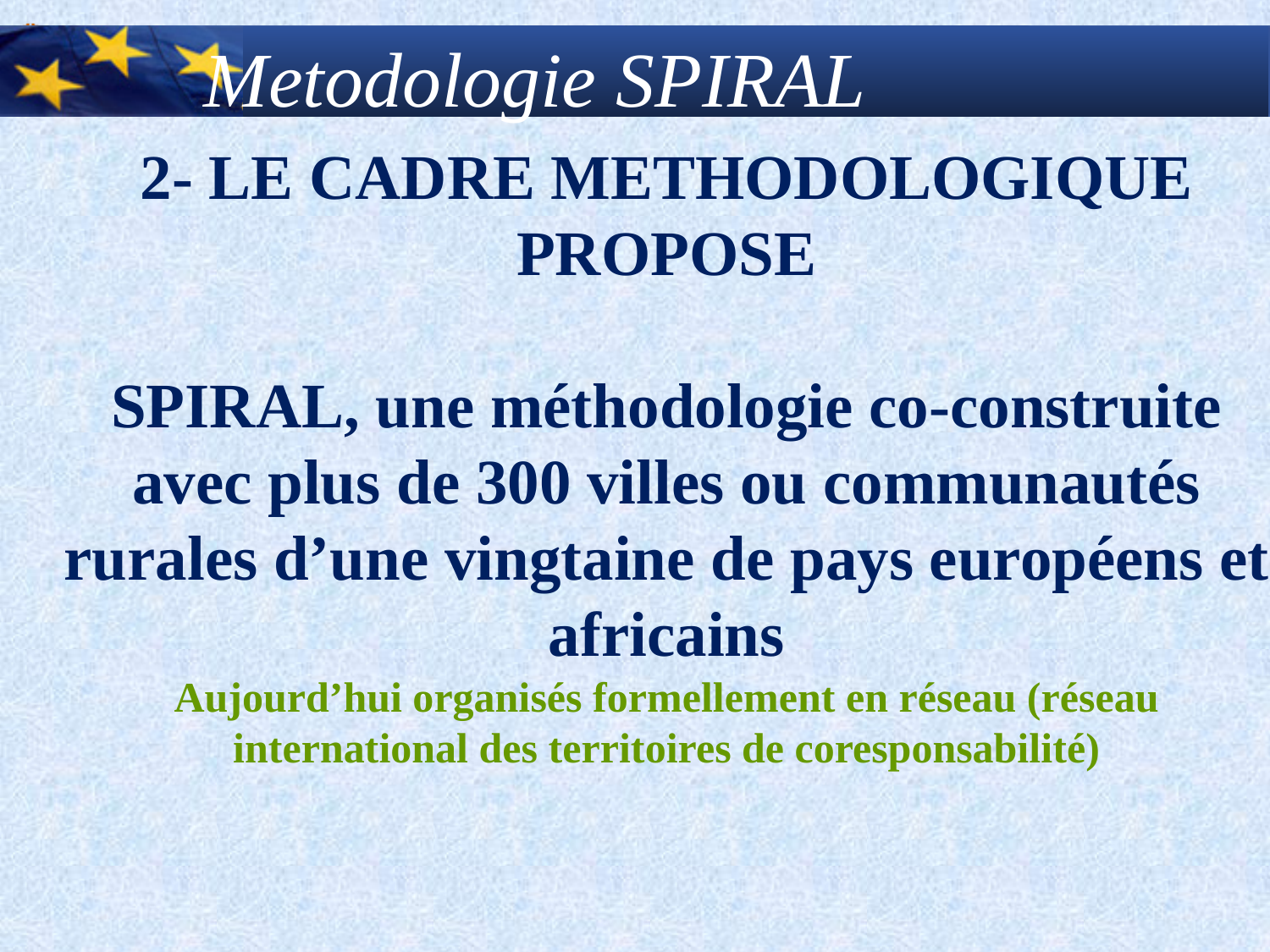

Metodologie SPIRAL
2- LE CADRE METHODOLOGIQUE PROPOSE

SPIRAL, une méthodologie co-construite avec plus de 300 villes ou communautés rurales d’une vingtaine de pays européens et africains
Aujourd’hui organisés formellement en réseau (réseau international des territoires de coresponsabilité)